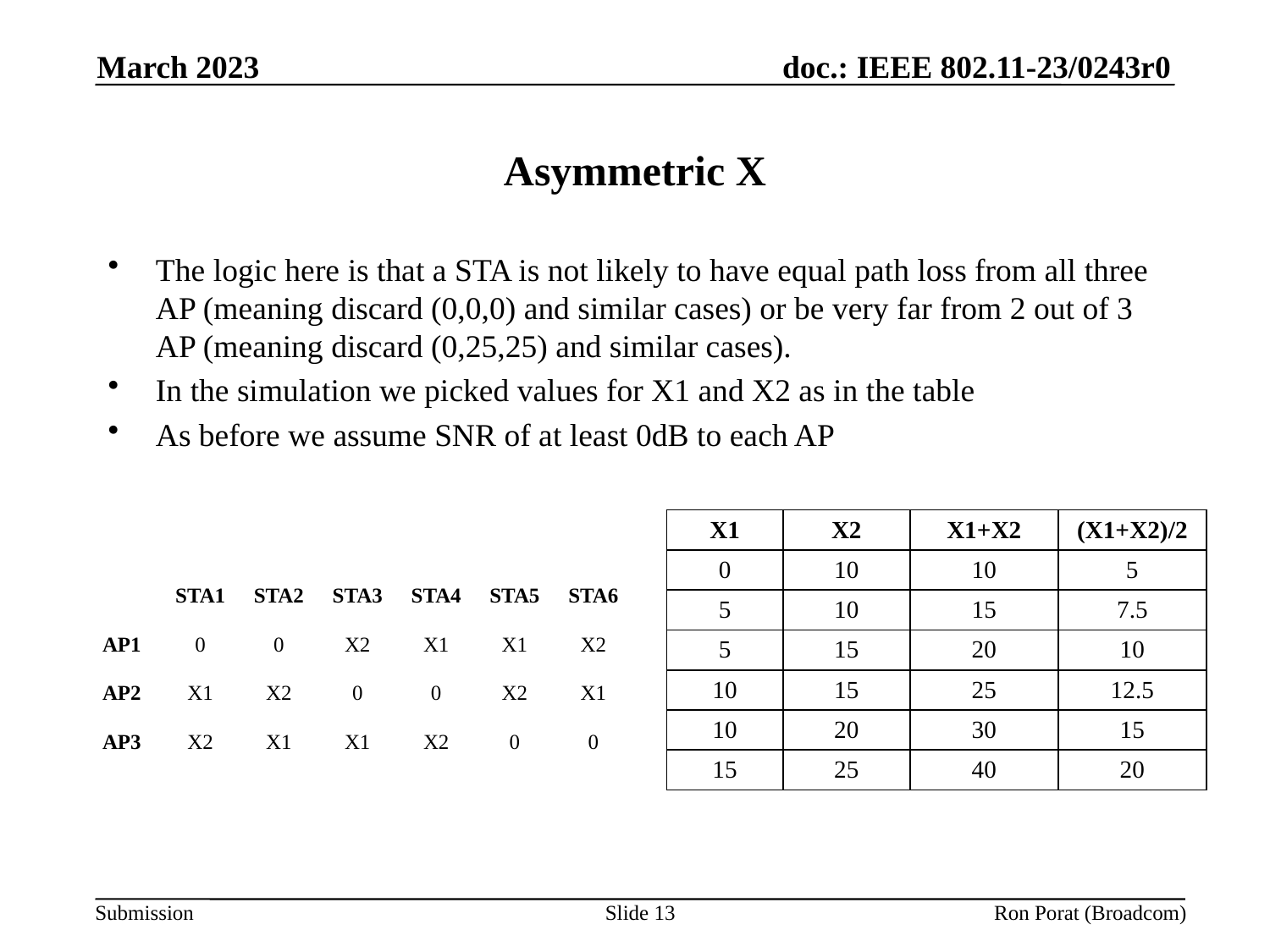

March 2023
# Asymmetric X
The logic here is that a STA is not likely to have equal path loss from all three AP (meaning discard (0,0,0) and similar cases) or be very far from 2 out of 3 AP (meaning discard (0,25,25) and similar cases).
In the simulation we picked values for X1 and X2 as in the table
As before we assume SNR of at least 0dB to each AP

| X1 | X2 | X1+X2 | (X1+X2)/2 |
| --- | --- | --- | --- |
| 0 | 10 | 10 | 5 |
| 5 | 10 | 15 | 7.5 |
| 5 | 15 | 20 | 10 |
| 10 | 15 | 25 | 12.5 |
| 10 | 20 | 30 | 15 |
| 15 | 25 | 40 | 20 |
|  | STA1 | STA2 | STA3 | STA4 | STA5 | STA6 |
| --- | --- | --- | --- | --- | --- | --- |
| AP1 | 0 | 0 | X2 | X1 | X1 | X2 |
| AP2 | X1 | X2 | 0 | 0 | X2 | X1 |
| AP3 | X2 | X1 | X1 | X2 | 0 | 0 |
Slide 13
Ron Porat (Broadcom)